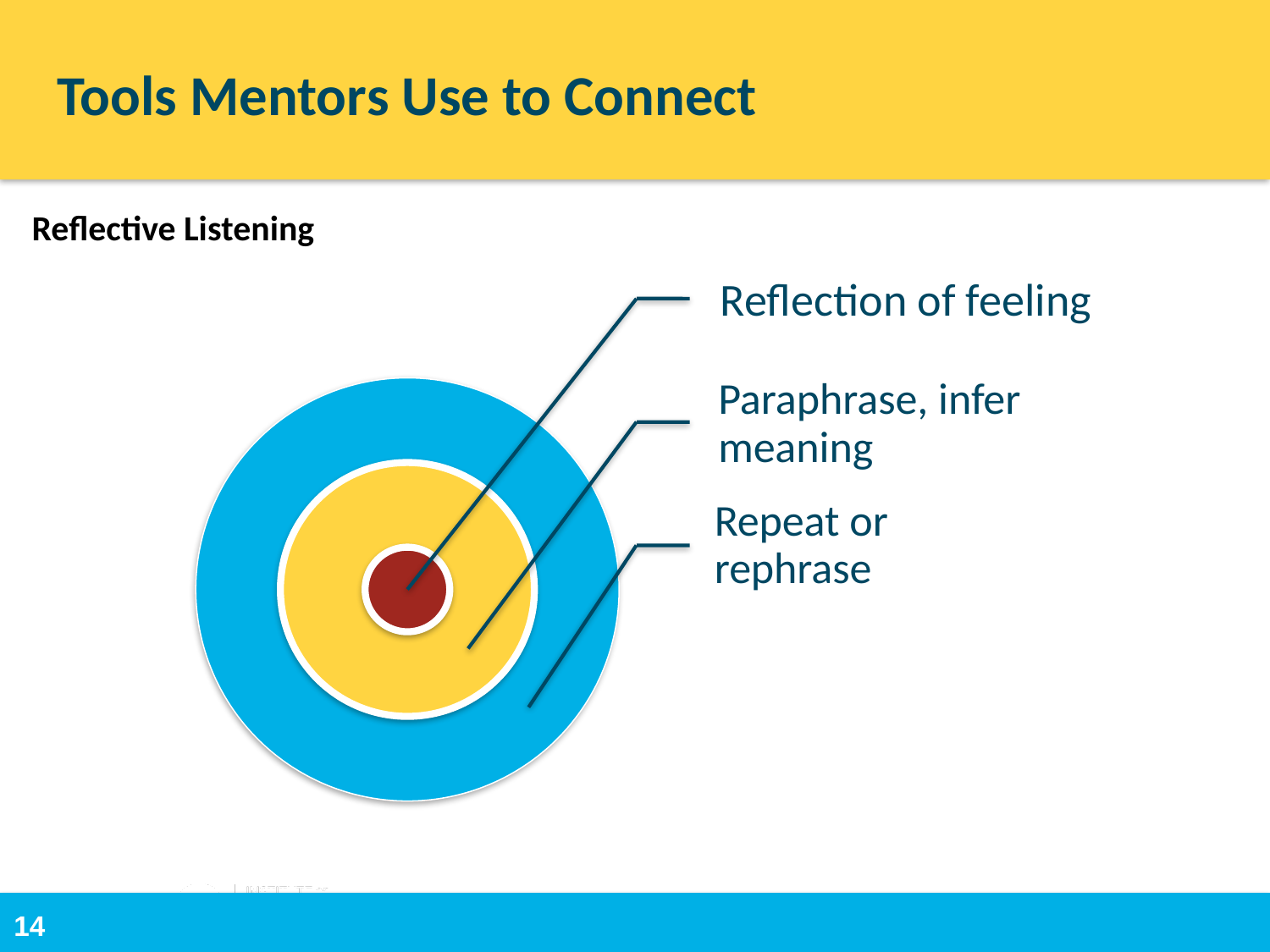

# Tools Mentors Use to Connect
Reflective Listening
Reflection of feeling
Paraphrase, infer meaning
Repeat or rephrase